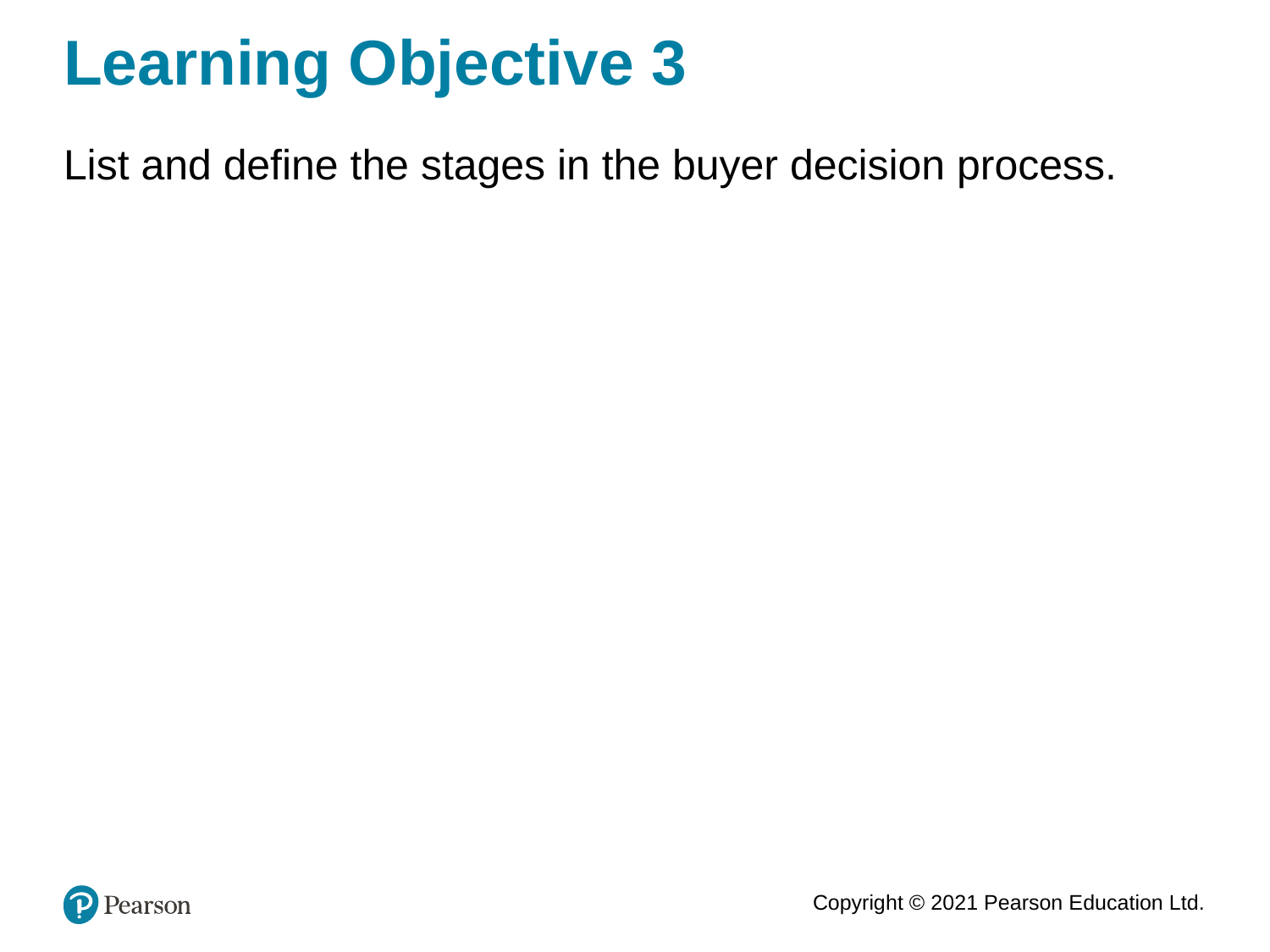

# Learning Objective 3
List and define the stages in the buyer decision process.